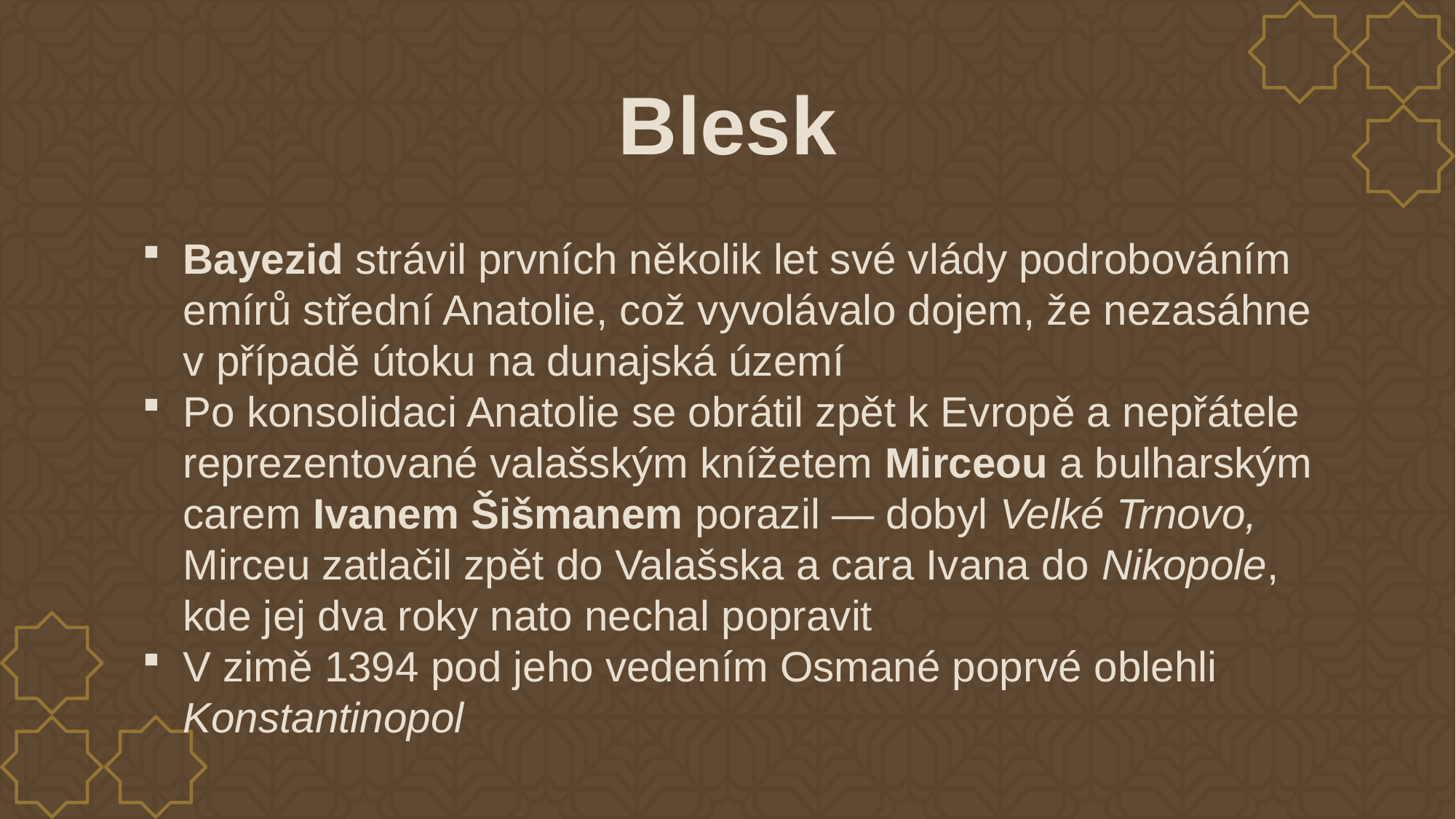

# Blesk
Bayezid strávil prvních několik let své vlády podrobováním emírů střední Anatolie, což vyvolávalo dojem, že nezasáhne v případě útoku na dunajská území
Po konsolidaci Anatolie se obrátil zpět k Evropě a nepřátele reprezentované valašským knížetem Mirceou a bulharským carem Ivanem Šišmanem porazil — dobyl Velké Trnovo, Mirceu zatlačil zpět do Valašska a cara Ivana do Nikopole, kde jej dva roky nato nechal popravit
V zimě 1394 pod jeho vedením Osmané poprvé oblehli Konstantinopol